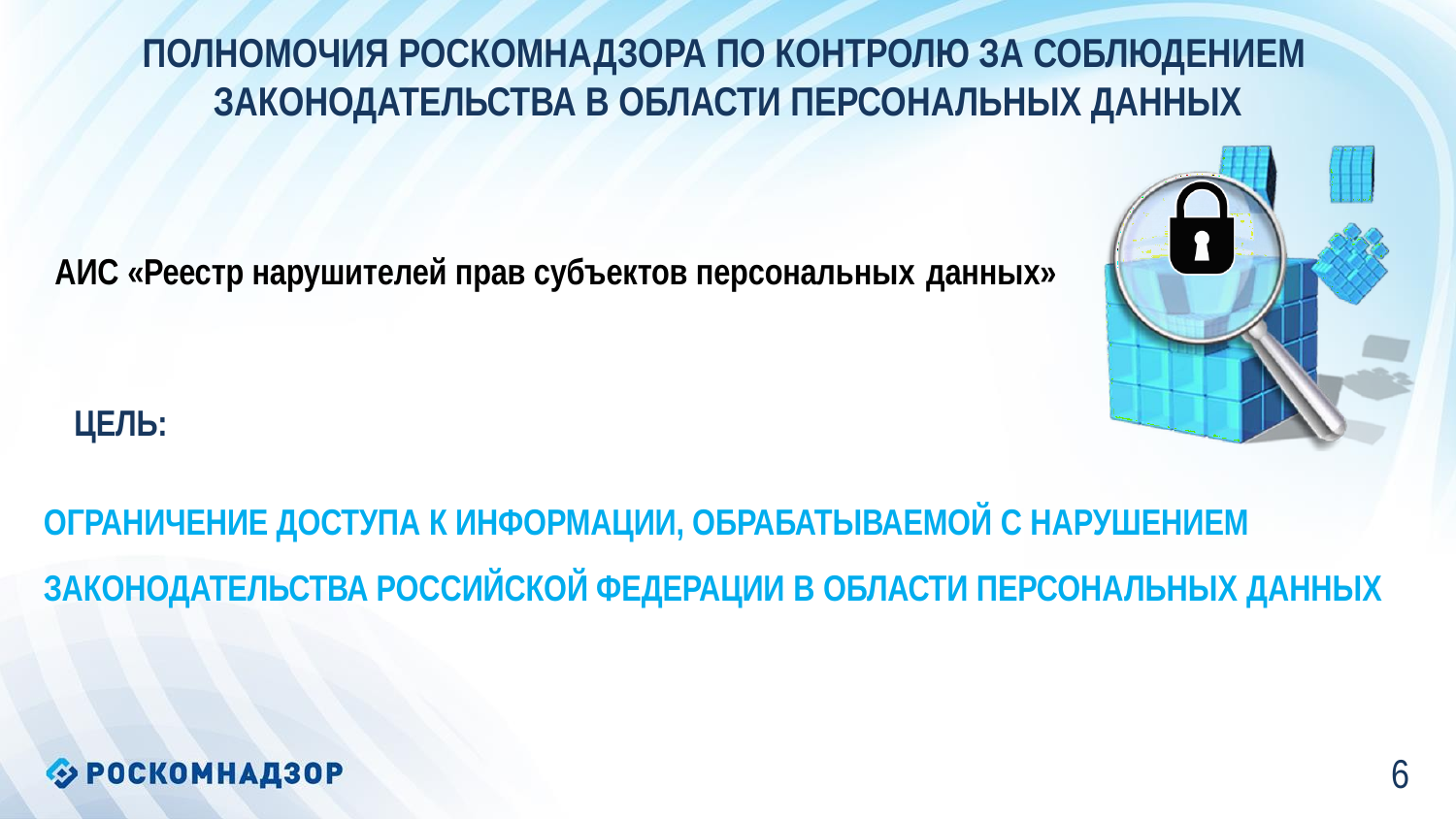

# ПОЛНОМОЧИЯ РОСКОМНАДЗОРА ПО КОНТРОЛЮ ЗА СОБЛЮДЕНИЕМ
ЗАКОНОДАТЕЛЬСТВА В ОБЛАСТИ ПЕРСОНАЛЬНЫХ ДАННЫХ

АИС «Реестр нарушителей прав субъектов персональных данных»

ЦЕЛЬ:
ОГРАНИЧЕНИЕ ДОСТУПА К ИНФОРМАЦИИ, ОБРАБАТЫВАЕМОЙ С НАРУШЕНИЕМ  ЗАКОНОДАТЕЛЬСТВА РОССИЙСКОЙ ФЕДЕРАЦИИ В ОБЛАСТИ ПЕРСОНАЛЬНЫХ ДАННЫХ
6